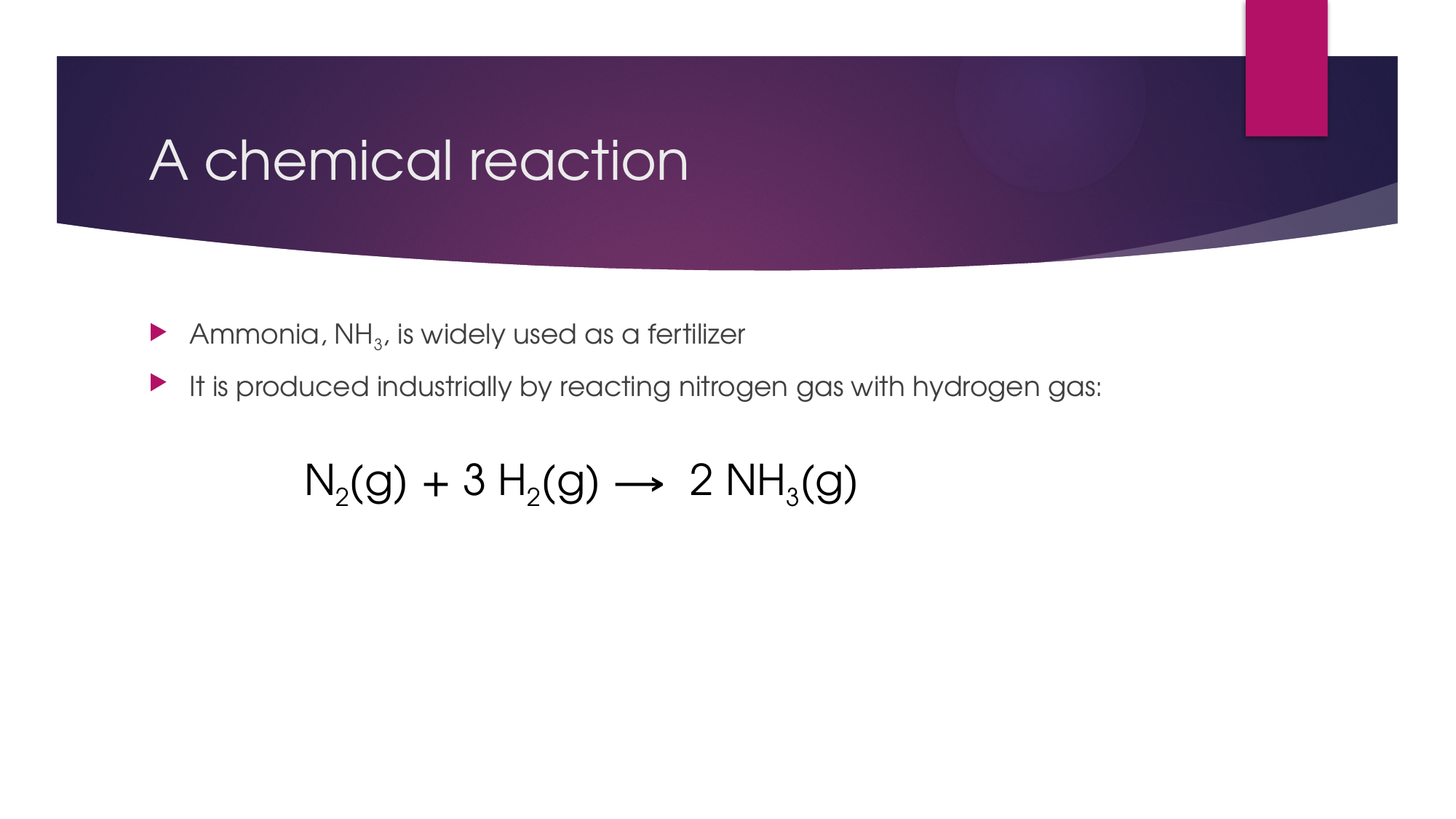

# A chemical reaction
Ammonia, NH3, is widely used as a fertilizer
It is produced industrially by reacting nitrogen gas with hydrogen gas:
N2(g) + 3 H2(g) ⟶  2 NH3(g)